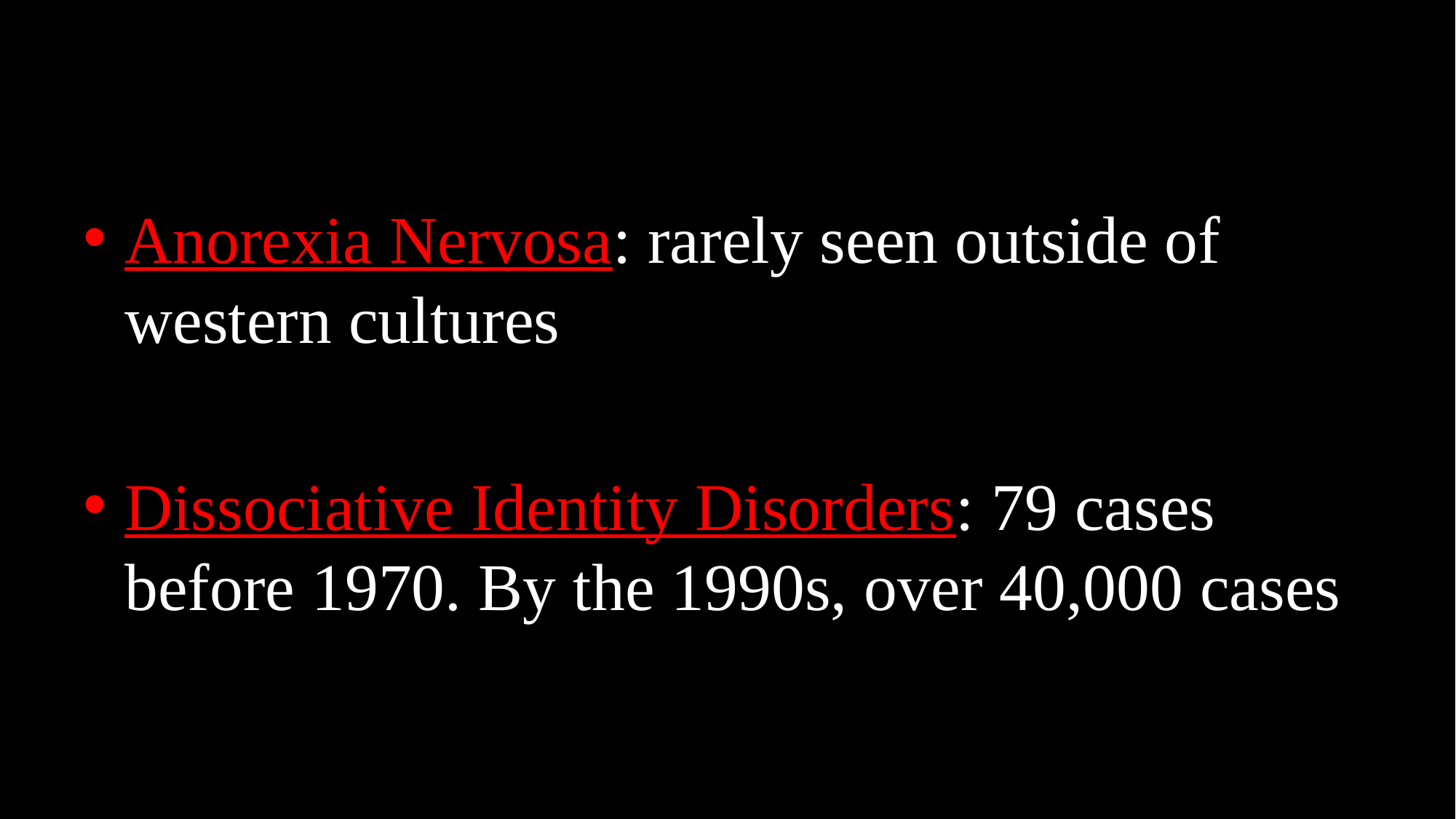

Anorexia Nervosa: rarely seen outside of western cultures

Dissociative Identity Disorders: 79 cases before 1970. By the 1990s, over 40,000 cases